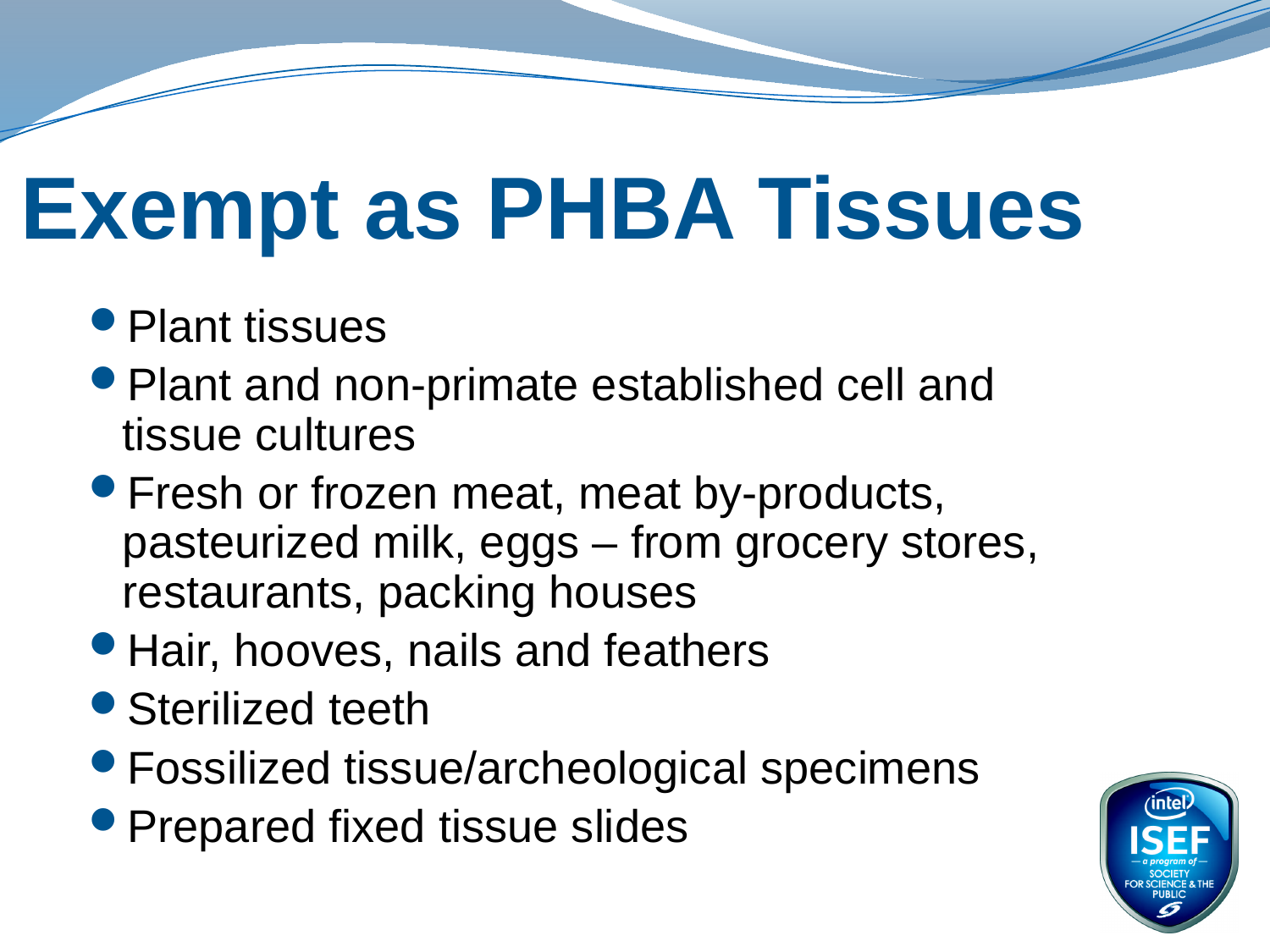

# Exempt as PHBA Tissues
Plant tissues
Plant and non-primate established cell and tissue cultures
Fresh or frozen meat, meat by-products, pasteurized milk, eggs – from grocery stores, restaurants, packing houses
Hair, hooves, nails and feathers
Sterilized teeth
Fossilized tissue/archeological specimens
Prepared fixed tissue slides